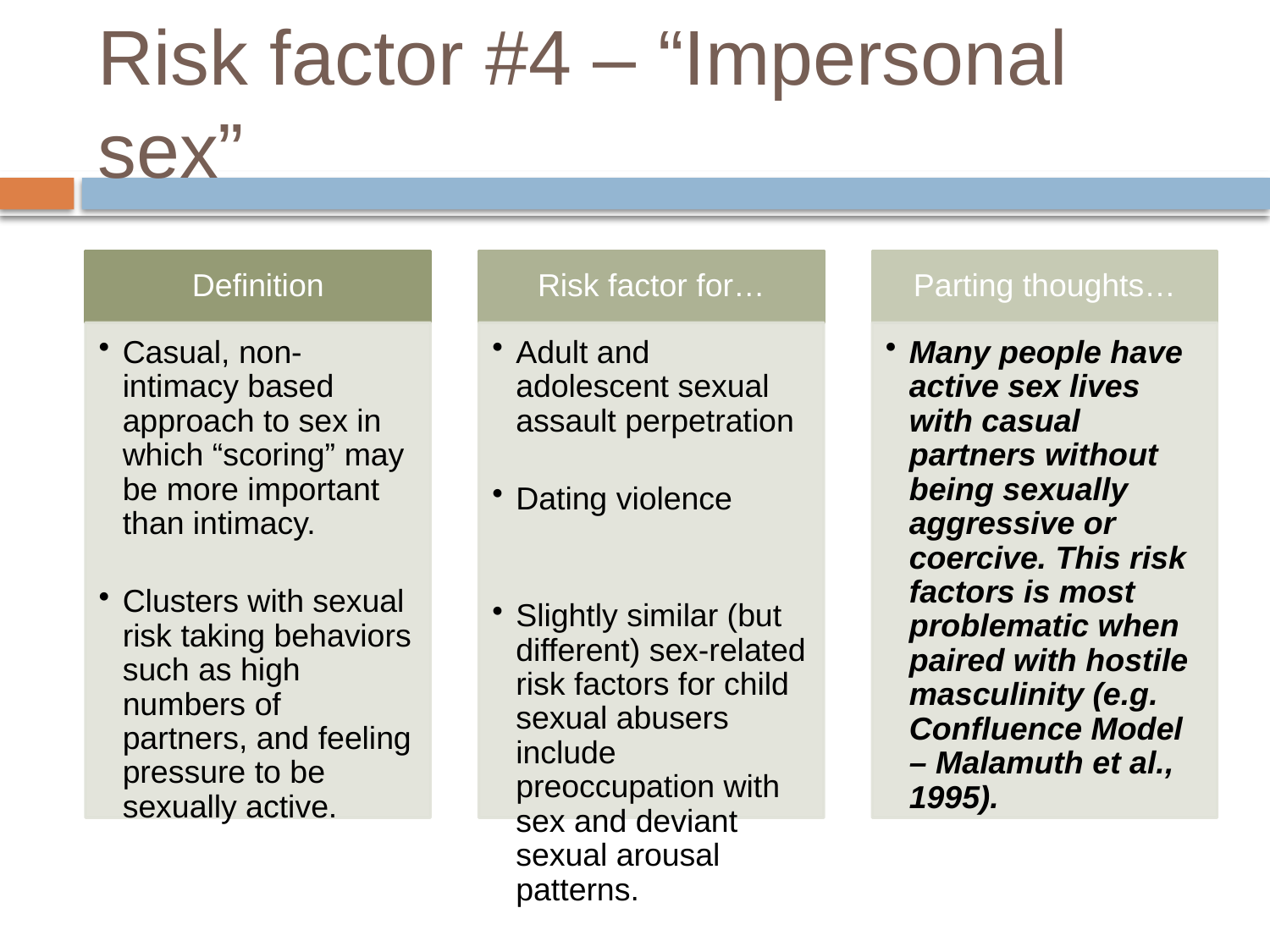

# Risk factor #4 – “Impersonal sex”
Definition
Casual, non-intimacy based approach to sex in which “scoring” may be more important than intimacy.

Clusters with sexual risk taking behaviors such as high numbers of partners, and feeling pressure to be sexually active.
Risk factor for…
Adult and adolescent sexual assault perpetration

Dating violence

Slightly similar (but different) sex-related risk factors for child sexual abusers include preoccupation with sex and deviant sexual arousal patterns.
Parting thoughts…
Many people have active sex lives with casual partners without being sexually aggressive or coercive. This risk factors is most problematic when paired with hostile masculinity (e.g. Confluence Model – Malamuth et al., 1995).